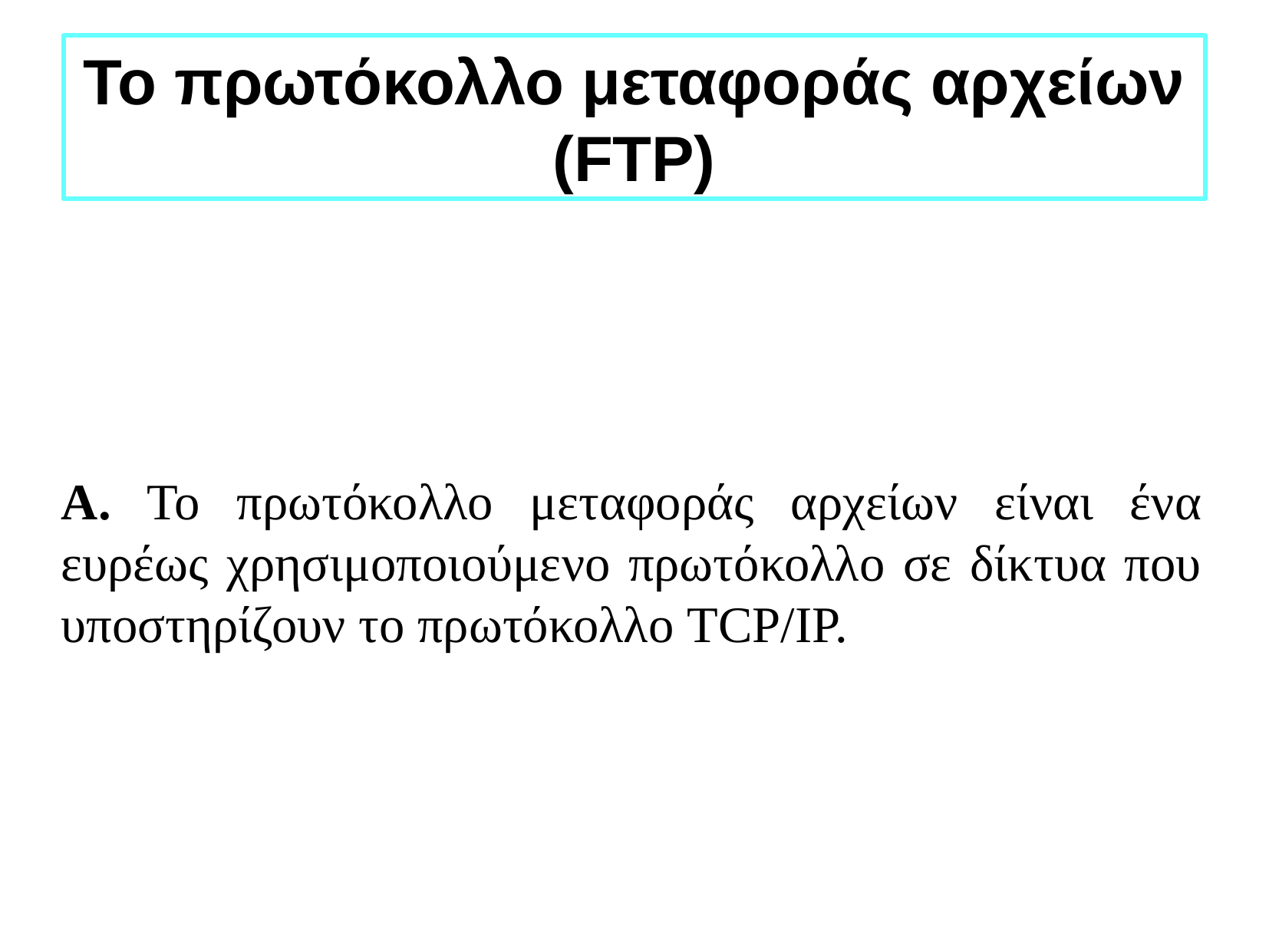

Το πρωτόκολλο μεταφοράς αρχείων (FTP)

Α. Το πρωτόκολλο μεταφοράς αρχείων είναι ένα ευρέως χρησιμοποιούμενο πρωτόκολλο σε δίκτυα που υποστηρίζουν το πρωτόκολλο TCP/IP.